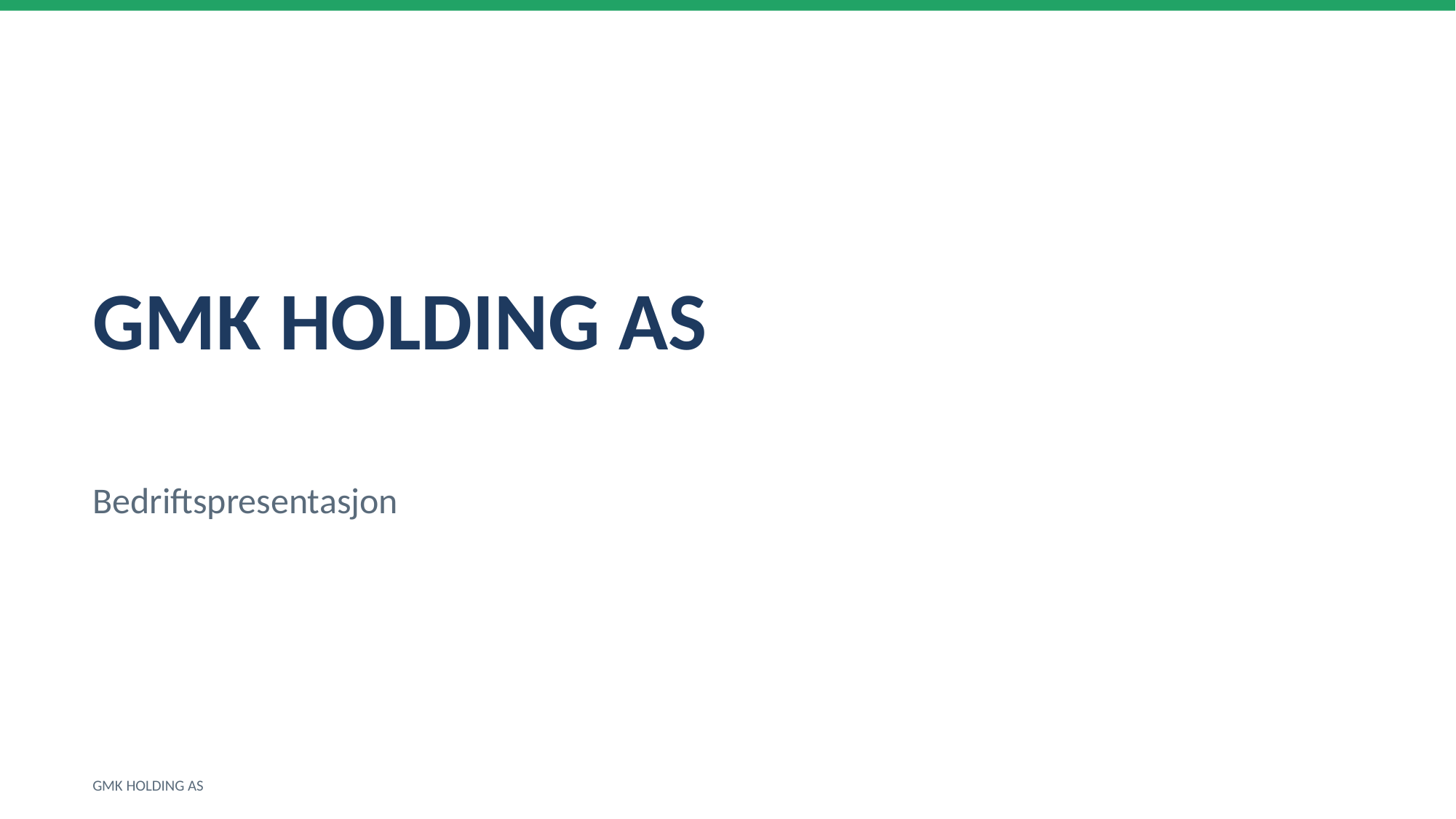

GMK HOLDING AS
Bedriftspresentasjon
GMK HOLDING AS